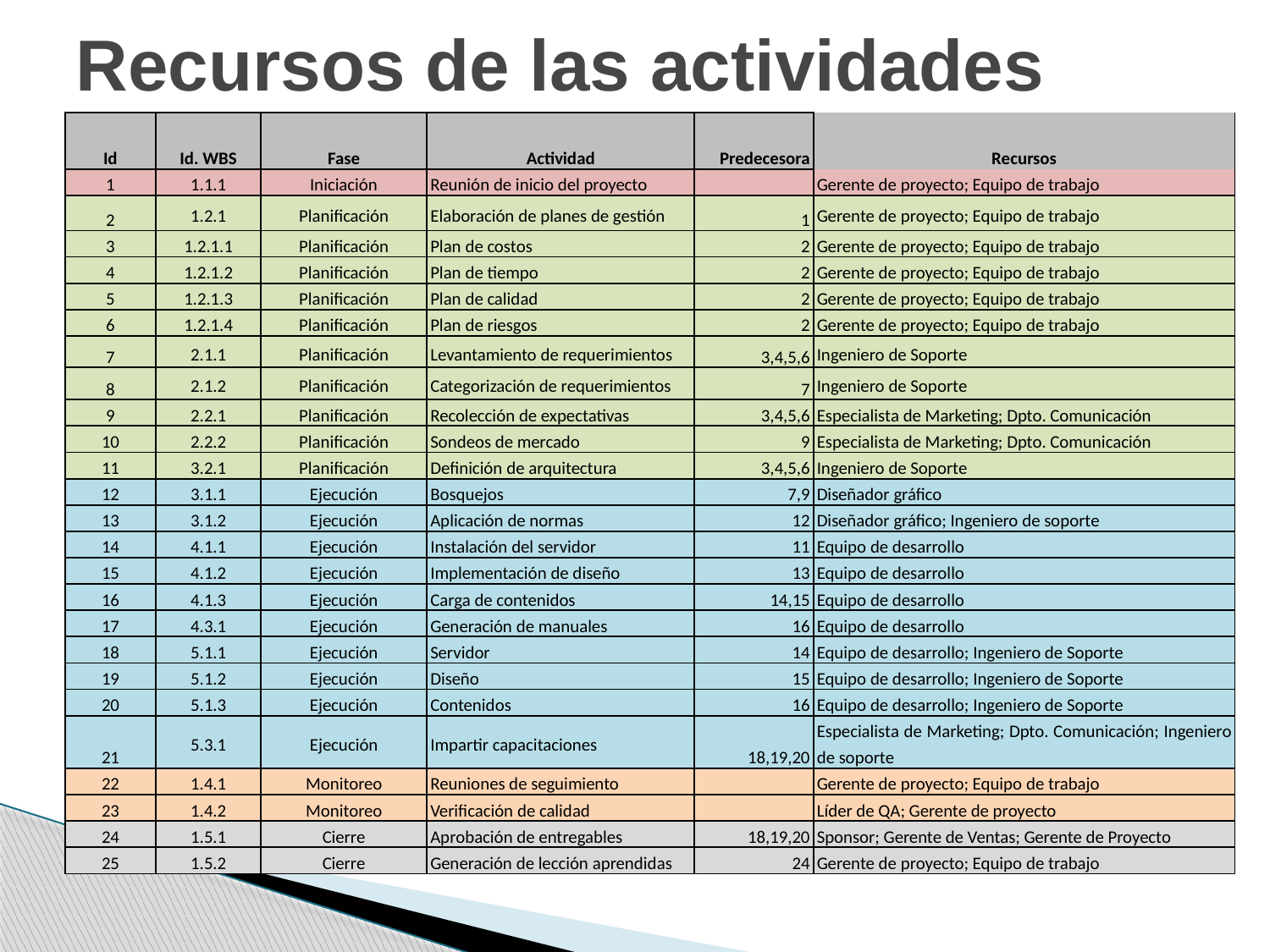

# Recursos de las actividades
| Id | Id. WBS | Fase | Actividad | Predecesora | Recursos |
| --- | --- | --- | --- | --- | --- |
| 1 | 1.1.1 | Iniciación | Reunión de inicio del proyecto |  | Gerente de proyecto; Equipo de trabajo |
| 2 | 1.2.1 | Planificación | Elaboración de planes de gestión | 1 | Gerente de proyecto; Equipo de trabajo |
| 3 | 1.2.1.1 | Planificación | Plan de costos | 2 | Gerente de proyecto; Equipo de trabajo |
| 4 | 1.2.1.2 | Planificación | Plan de tiempo | 2 | Gerente de proyecto; Equipo de trabajo |
| 5 | 1.2.1.3 | Planificación | Plan de calidad | 2 | Gerente de proyecto; Equipo de trabajo |
| 6 | 1.2.1.4 | Planificación | Plan de riesgos | 2 | Gerente de proyecto; Equipo de trabajo |
| 7 | 2.1.1 | Planificación | Levantamiento de requerimientos | 3,4,5,6 | Ingeniero de Soporte |
| 8 | 2.1.2 | Planificación | Categorización de requerimientos | 7 | Ingeniero de Soporte |
| 9 | 2.2.1 | Planificación | Recolección de expectativas | 3,4,5,6 | Especialista de Marketing; Dpto. Comunicación |
| 10 | 2.2.2 | Planificación | Sondeos de mercado | 9 | Especialista de Marketing; Dpto. Comunicación |
| 11 | 3.2.1 | Planificación | Definición de arquitectura | 3,4,5,6 | Ingeniero de Soporte |
| 12 | 3.1.1 | Ejecución | Bosquejos | 7,9 | Diseñador gráfico |
| 13 | 3.1.2 | Ejecución | Aplicación de normas | 12 | Diseñador gráfico; Ingeniero de soporte |
| 14 | 4.1.1 | Ejecución | Instalación del servidor | 11 | Equipo de desarrollo |
| 15 | 4.1.2 | Ejecución | Implementación de diseño | 13 | Equipo de desarrollo |
| 16 | 4.1.3 | Ejecución | Carga de contenidos | 14,15 | Equipo de desarrollo |
| 17 | 4.3.1 | Ejecución | Generación de manuales | 16 | Equipo de desarrollo |
| 18 | 5.1.1 | Ejecución | Servidor | 14 | Equipo de desarrollo; Ingeniero de Soporte |
| 19 | 5.1.2 | Ejecución | Diseño | 15 | Equipo de desarrollo; Ingeniero de Soporte |
| 20 | 5.1.3 | Ejecución | Contenidos | 16 | Equipo de desarrollo; Ingeniero de Soporte |
| 21 | 5.3.1 | Ejecución | Impartir capacitaciones | 18,19,20 | Especialista de Marketing; Dpto. Comunicación; Ingeniero de soporte |
| 22 | 1.4.1 | Monitoreo | Reuniones de seguimiento |  | Gerente de proyecto; Equipo de trabajo |
| 23 | 1.4.2 | Monitoreo | Verificación de calidad |  | Líder de QA; Gerente de proyecto |
| 24 | 1.5.1 | Cierre | Aprobación de entregables | 18,19,20 | Sponsor; Gerente de Ventas; Gerente de Proyecto |
| 25 | 1.5.2 | Cierre | Generación de lección aprendidas | 24 | Gerente de proyecto; Equipo de trabajo |